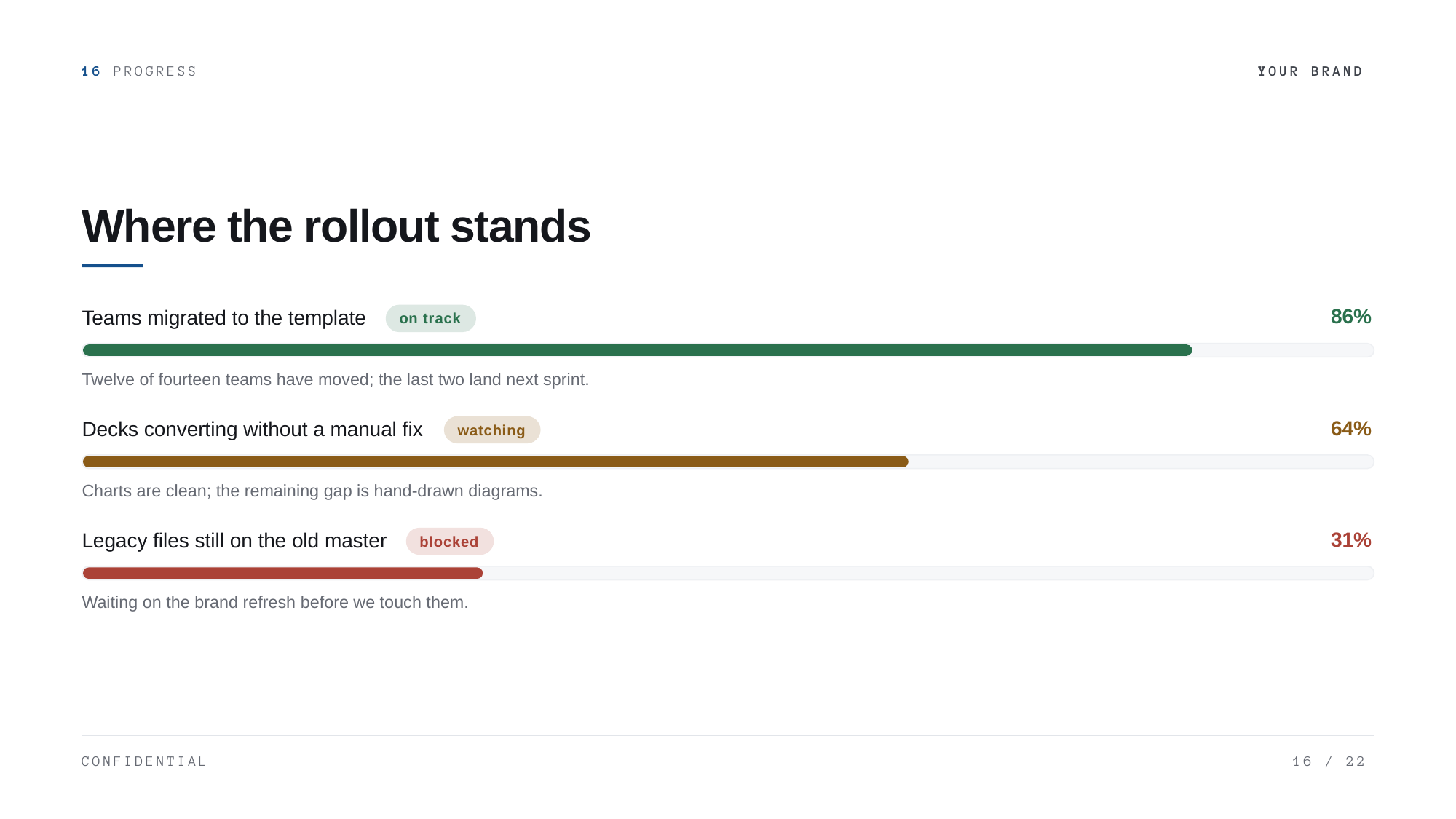

16 PROGRESS
YOUR BRAND
Where the rollout stands

86%
Teams migrated to the template

on track

Twelve of fourteen teams have moved; the last two land next sprint.
64%
Decks converting without a manual fix

watching

Charts are clean; the remaining gap is hand-drawn diagrams.
31%
Legacy files still on the old master

blocked

Waiting on the brand refresh before we touch them.

CONFIDENTIAL
16 / 22